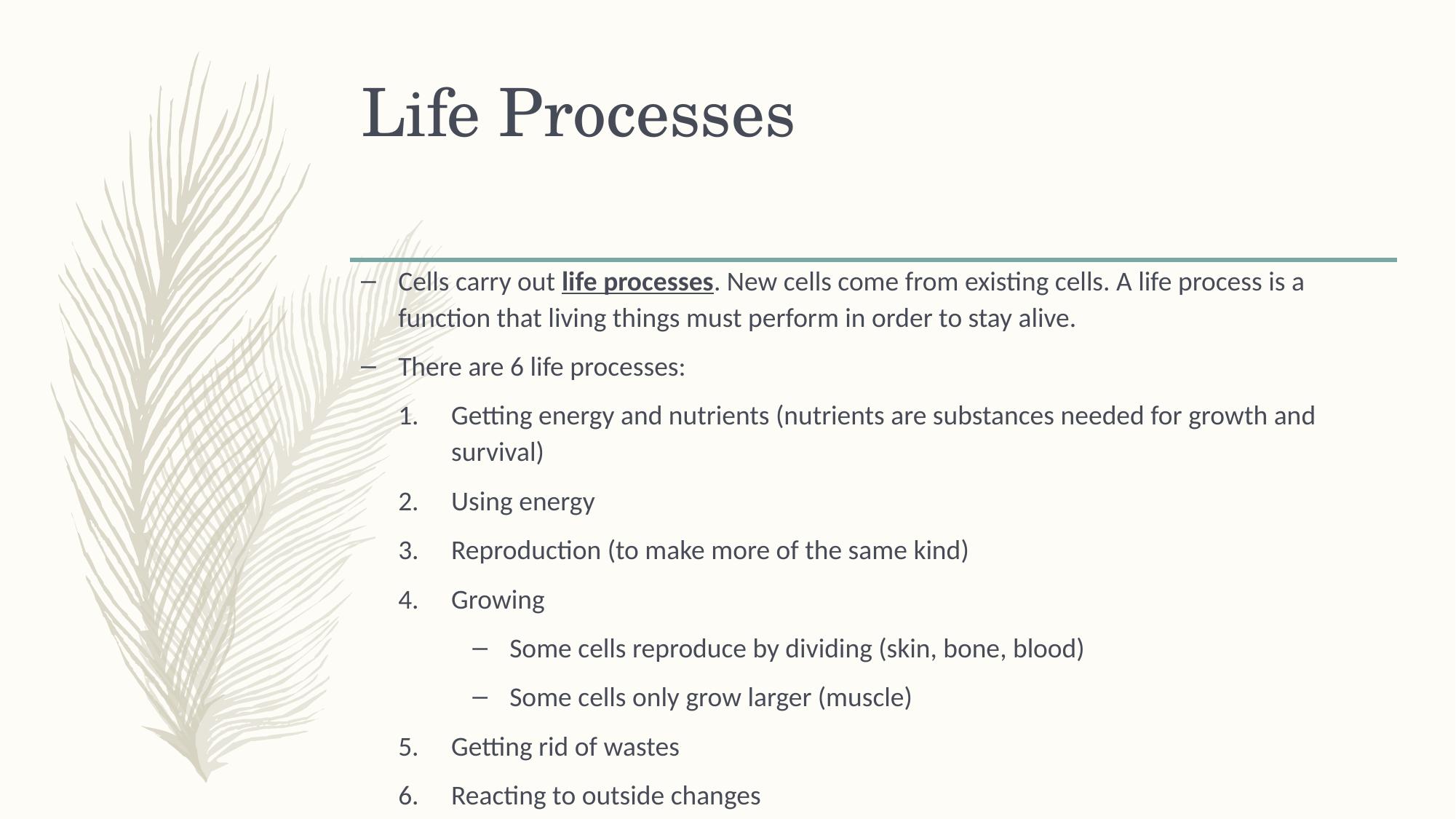

# Life Processes
Cells carry out life processes. New cells come from existing cells. A life process is a function that living things must perform in order to stay alive.
There are 6 life processes:
Getting energy and nutrients (nutrients are substances needed for growth and survival)
Using energy
Reproduction (to make more of the same kind)
Growing
Some cells reproduce by dividing (skin, bone, blood)
Some cells only grow larger (muscle)
Getting rid of wastes
Reacting to outside changes